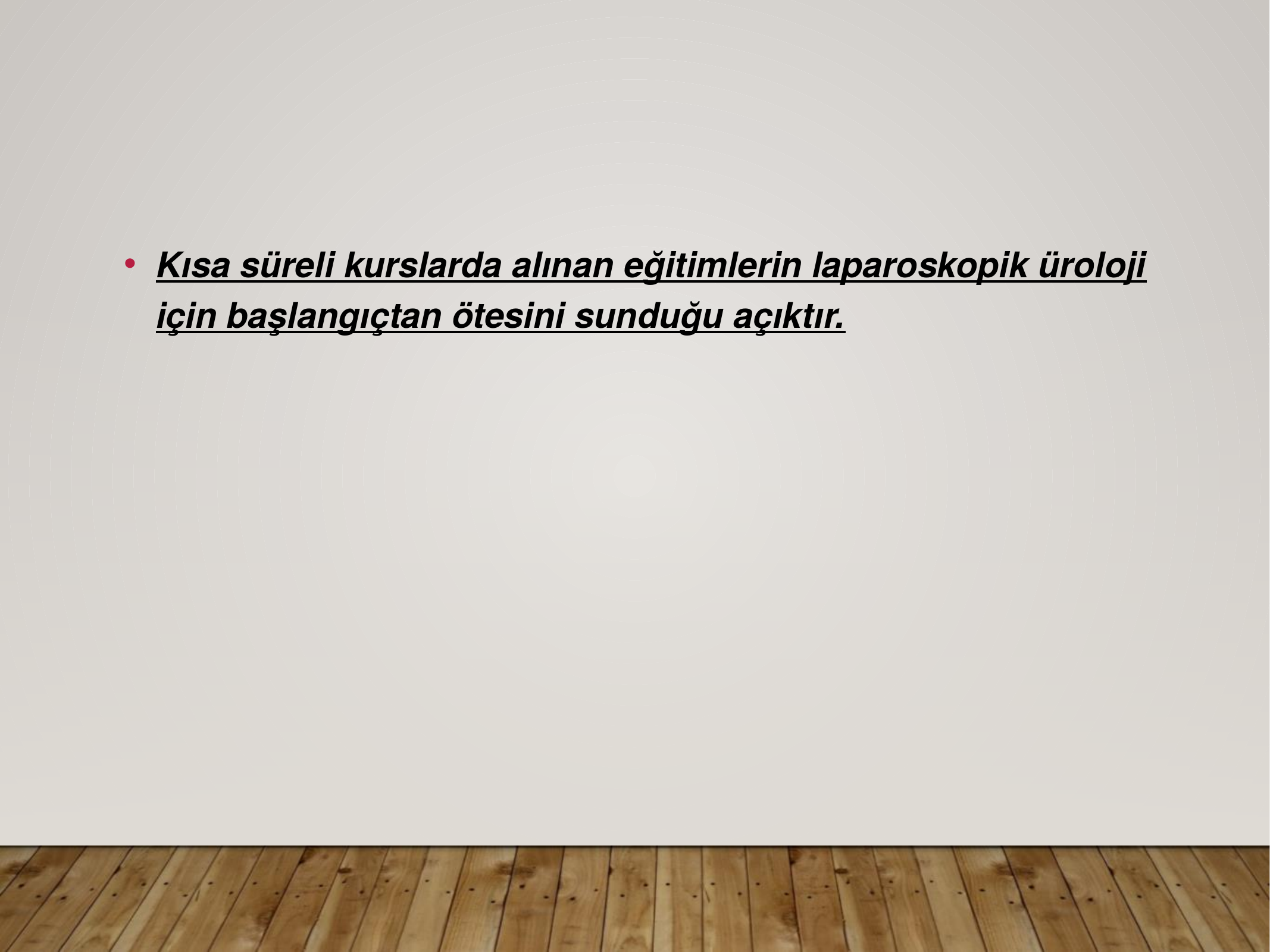

Kısa süreli kurslarda alınan eğitimlerin laparoskopik üroloji için başlangıçtan ötesini sunduğu açıktır.